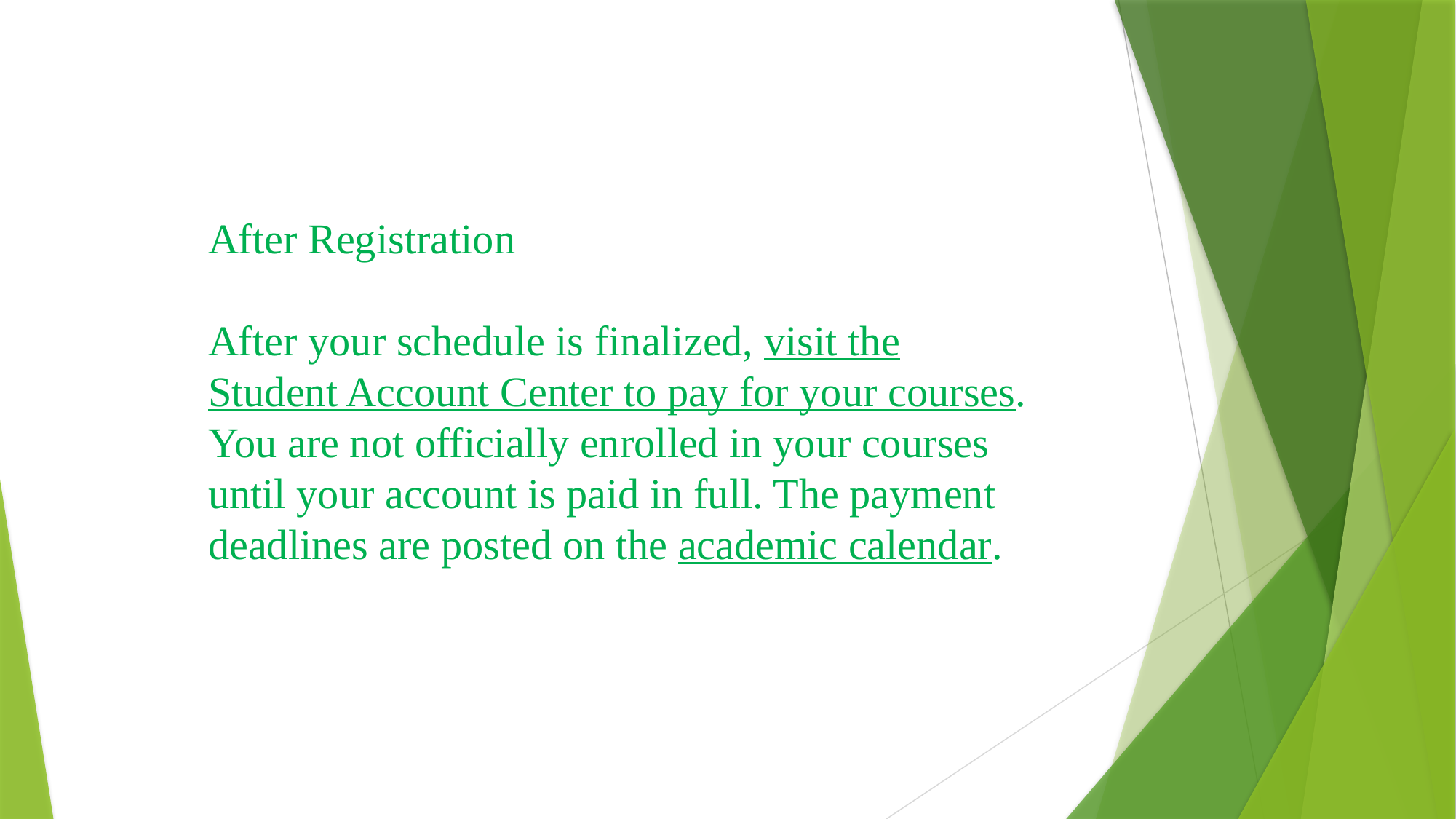

After Registration

After your schedule is finalized, visit the Student Account Center to pay for your courses. You are not officially enrolled in your courses until your account is paid in full. The payment deadlines are posted on the academic calendar.